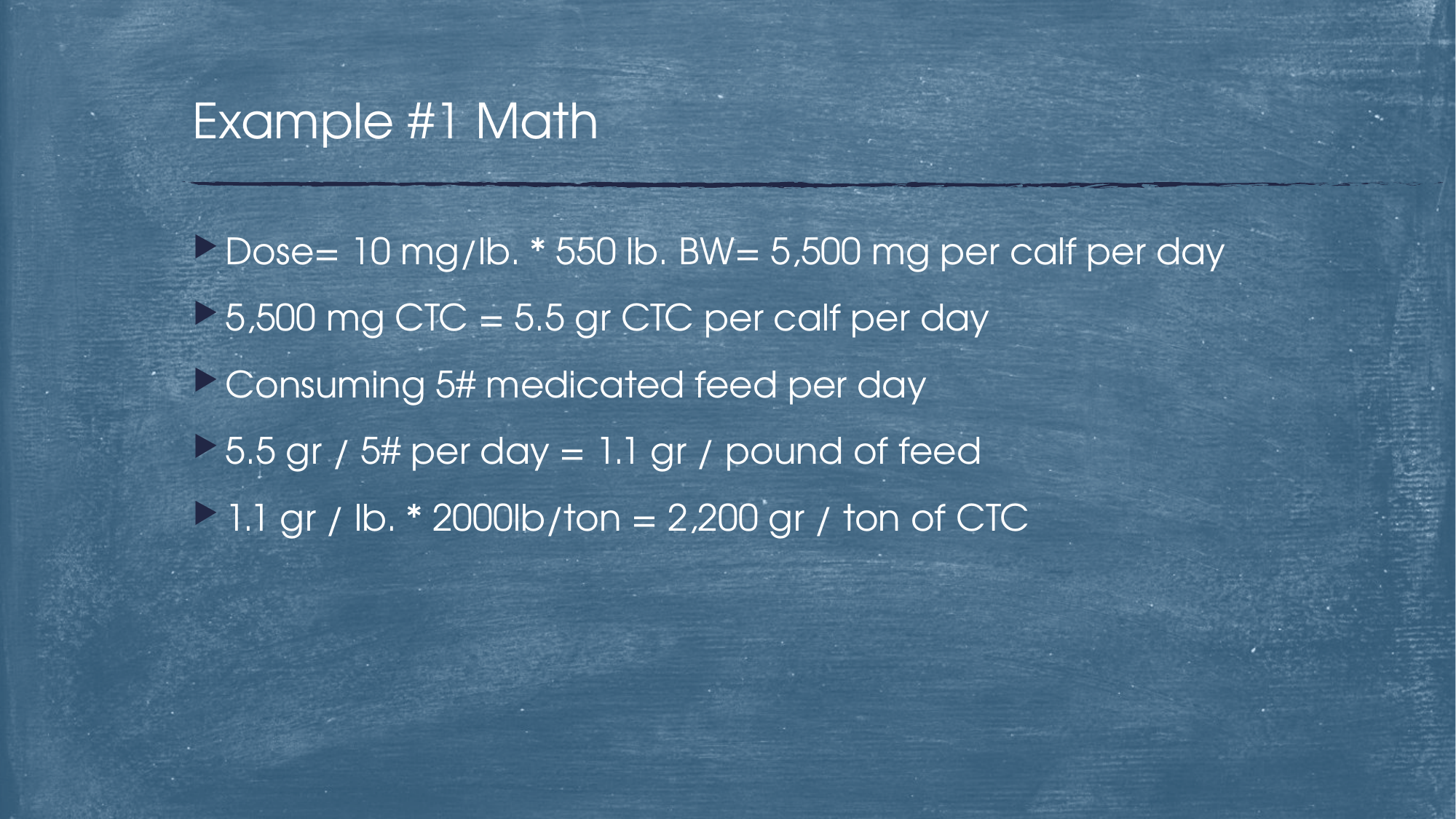

# Example #1 Math
Dose= 10 mg/lb. * 550 lb. BW= 5,500 mg per calf per day
5,500 mg CTC = 5.5 gr CTC per calf per day
Consuming 5# medicated feed per day
5.5 gr / 5# per day = 1.1 gr / pound of feed
1.1 gr / lb. * 2000lb/ton = 2,200 gr / ton of CTC